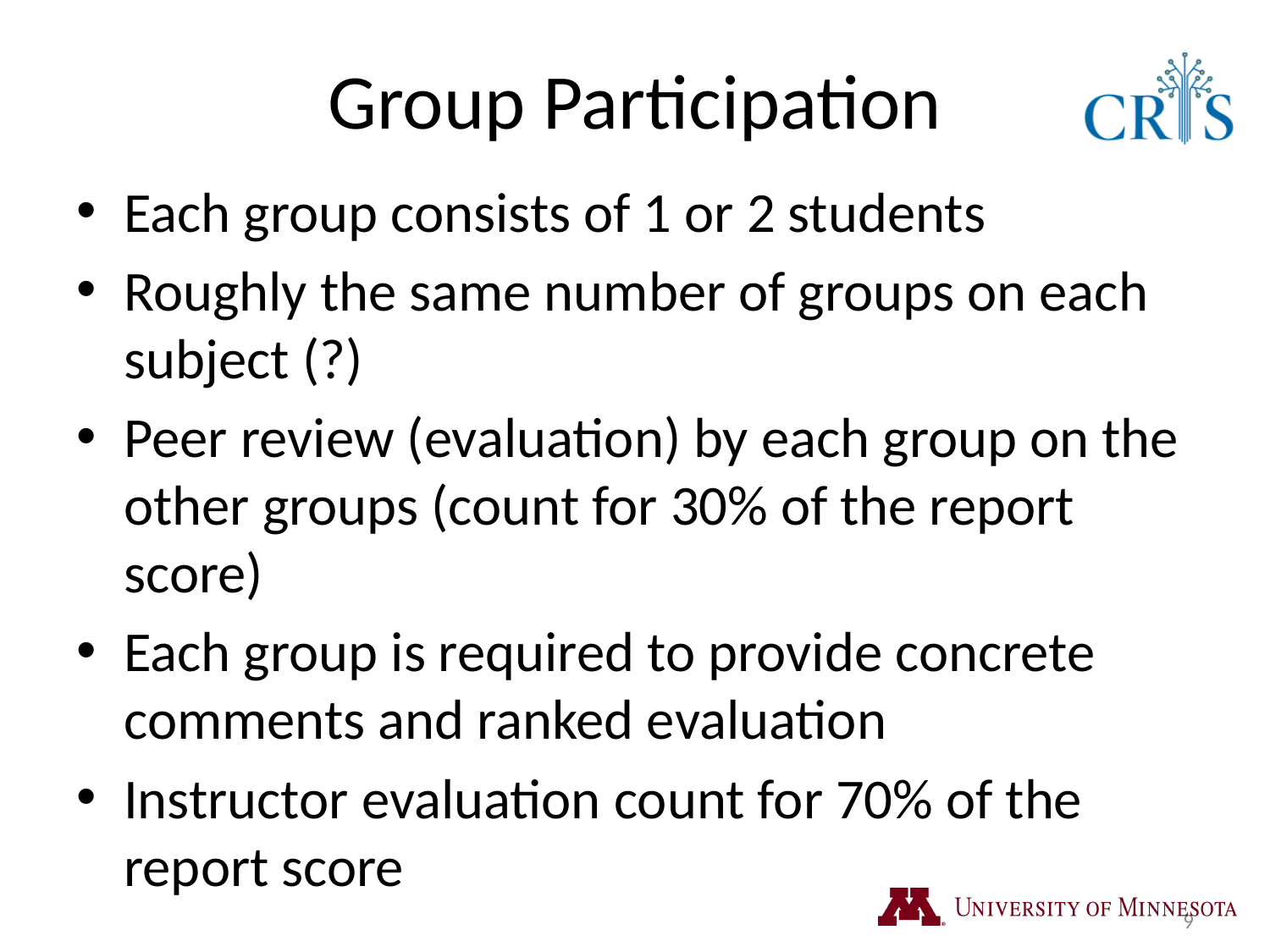

# Group Participation
Each group consists of 1 or 2 students
Roughly the same number of groups on each subject (?)
Peer review (evaluation) by each group on the other groups (count for 30% of the report score)
Each group is required to provide concrete comments and ranked evaluation
Instructor evaluation count for 70% of the report score